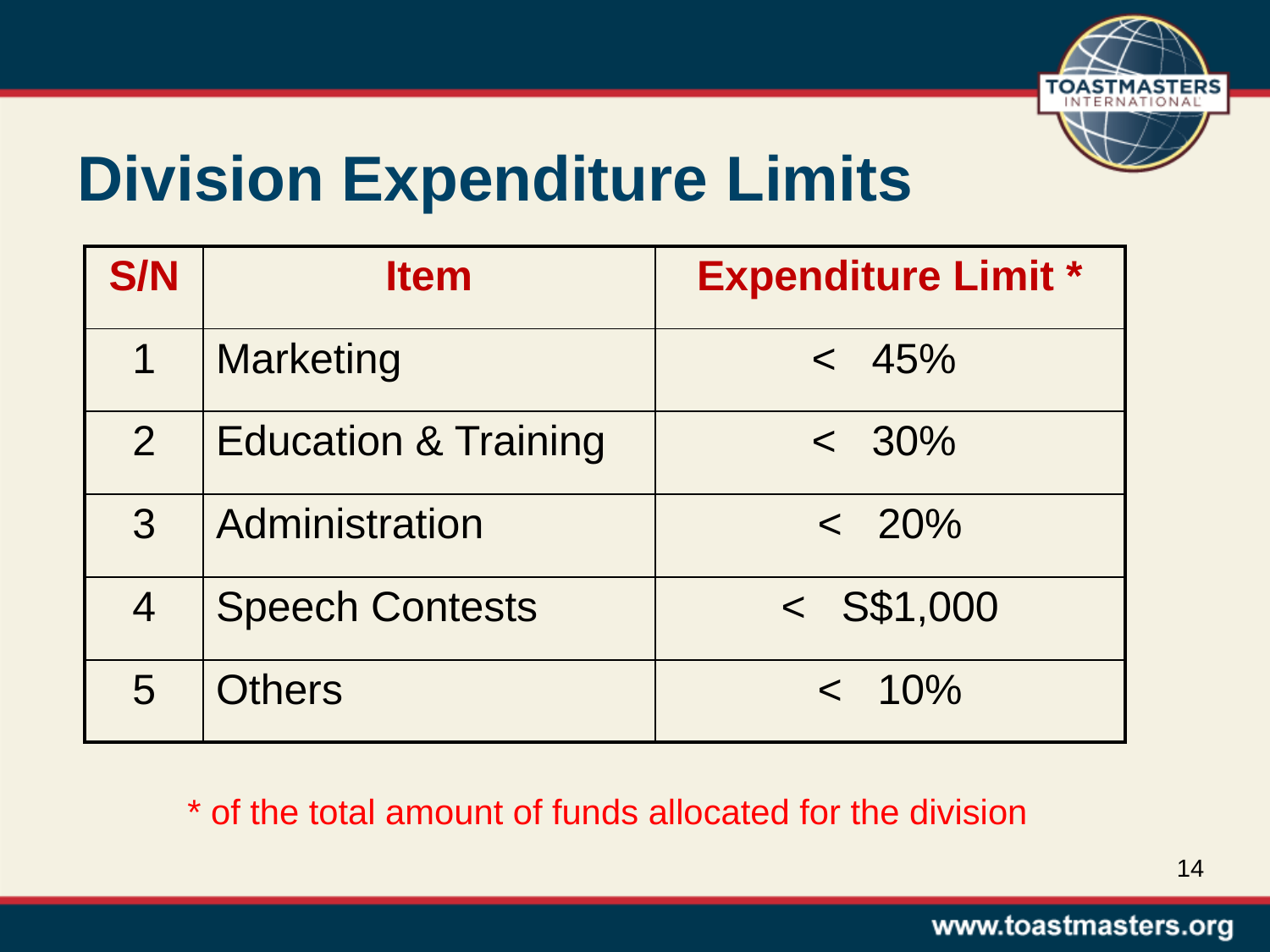

# Division Expenditure Limits
| S/N | Item | Expenditure Limit \* |
| --- | --- | --- |
| 1 | Marketing | < 45% |
| 2 | Education & Training | < 30% |
| 3 | Administration | < 20% |
| 4 | Speech Contests | < S$1,000 |
| 5 | Others | < 10% |
* of the total amount of funds allocated for the division
14